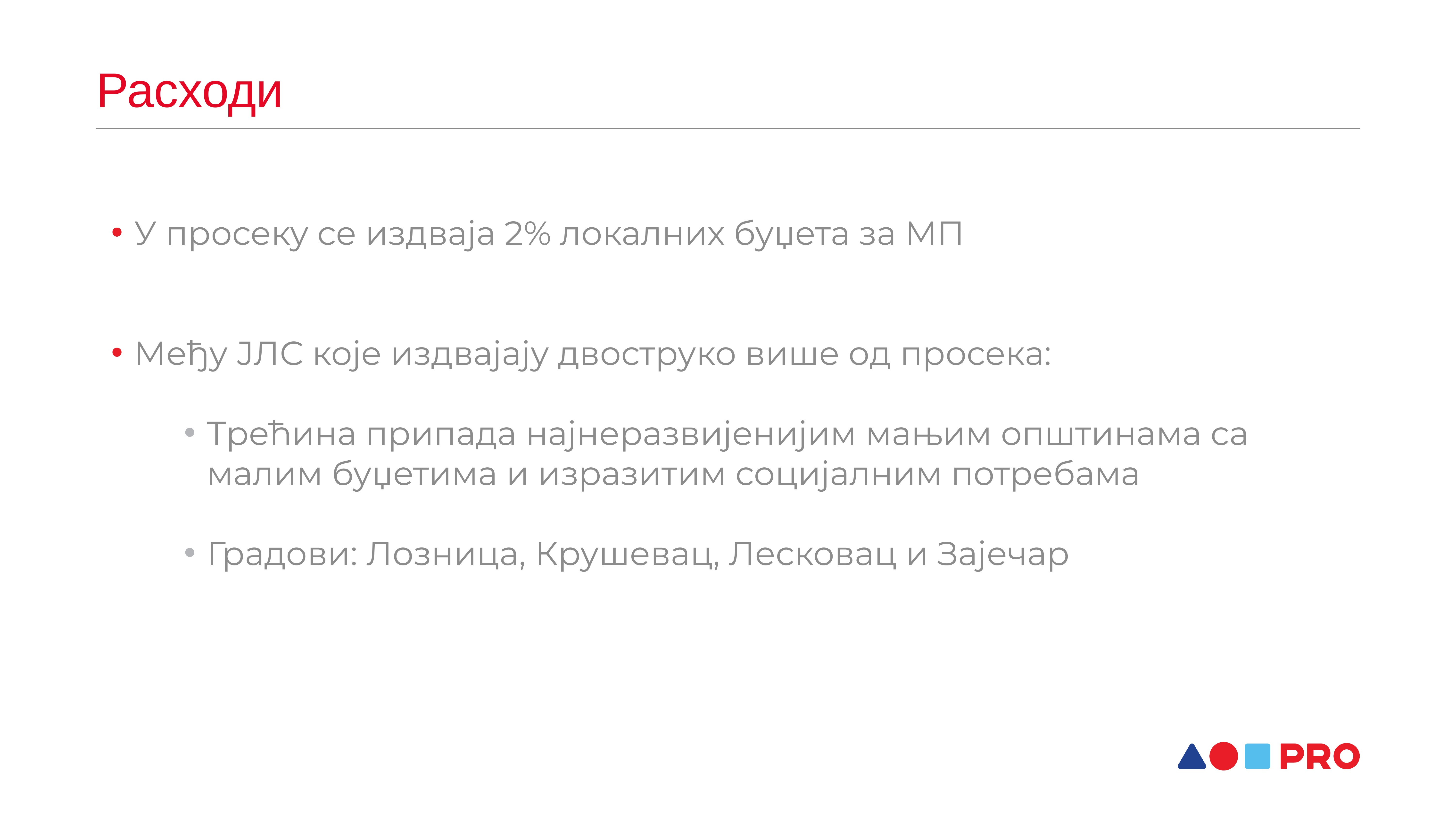

Расходи
У просеку се издваја 2% локалних буџета за МП

Међу ЈЛС које издвајају двоструко више од просека:

Трећина припада најнеразвијенијим мањим општинама са малим буџетима и изразитим социјалним потребама

Градови: Лозница, Крушевац, Лесковац и Зајечар